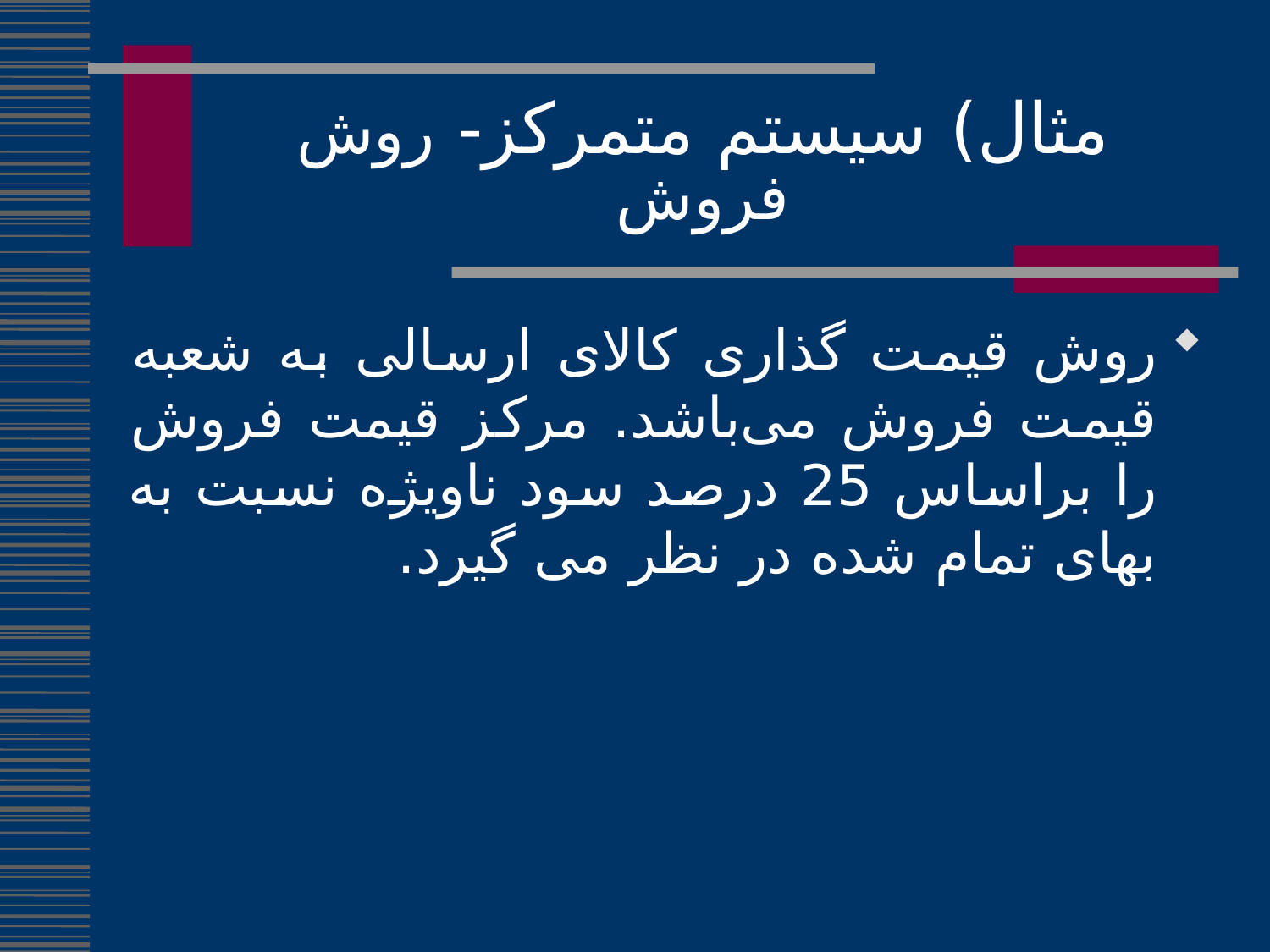

# مثال) سیستم متمرکز- روش فروش
روش قیمت گذاری کالای ارسالی به شعبه قیمت فروش می‌باشد. مرکز قیمت فروش را براساس 25 درصد سود ناویژه نسبت به بهای تمام شده در نظر می گیرد.
65